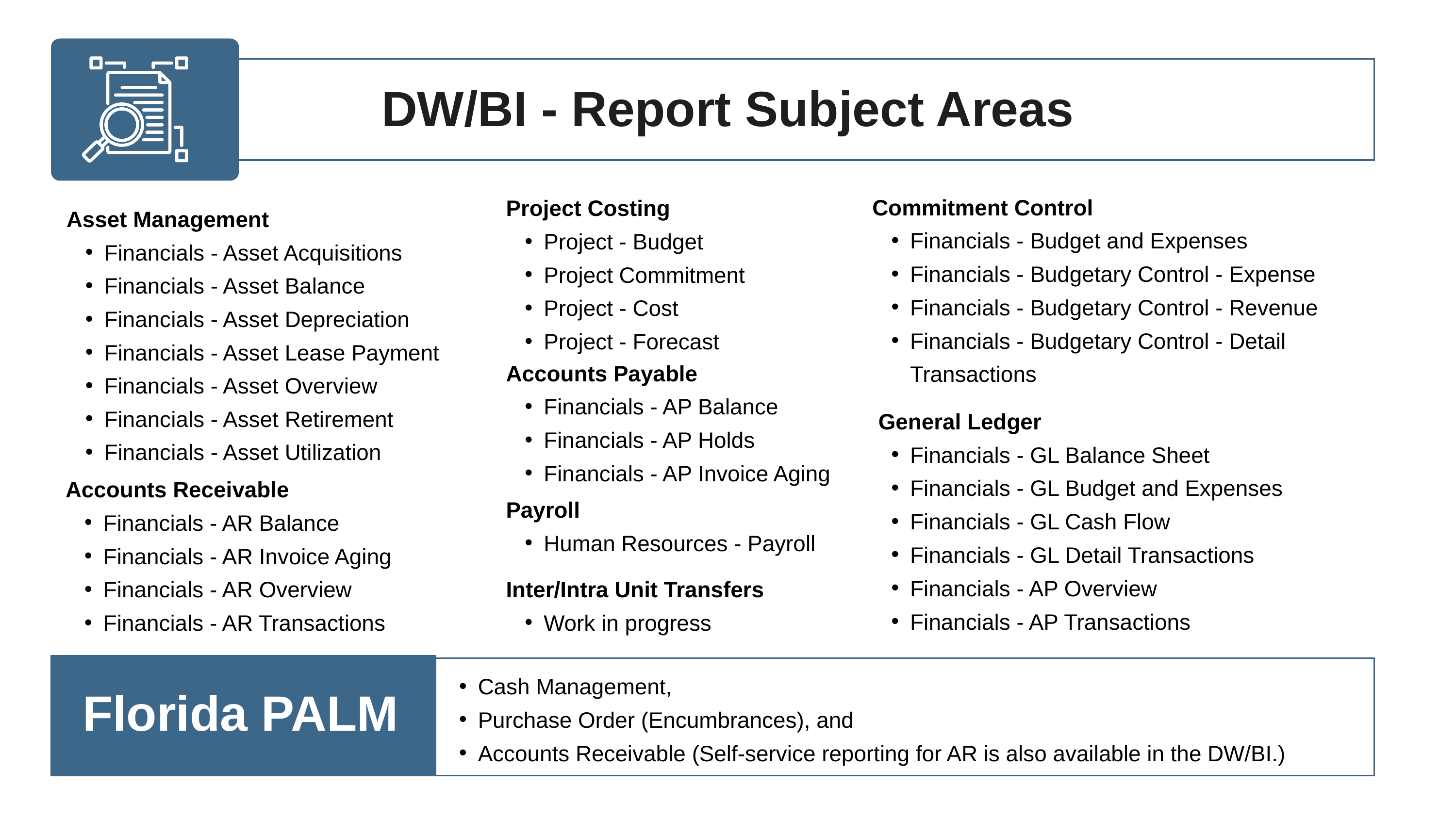

DW/BI - Report Subject Areas
Commitment Control
Financials - Budget and Expenses
Financials - Budgetary Control - Expense
Financials - Budgetary Control - Revenue
Financials - Budgetary Control - Detail Transactions
Project Costing
Project - Budget
Project Commitment
Project - Cost
Project - Forecast
Asset Management
Financials - Asset Acquisitions
Financials - Asset Balance
Financials - Asset Depreciation
Financials - Asset Lease Payment
Financials - Asset Overview
Financials - Asset Retirement
Financials - Asset Utilization
Accounts Payable
Financials - AP Balance
Financials - AP Holds
Financials - AP Invoice Aging
 General Ledger
Financials - GL Balance Sheet
Financials - GL Budget and Expenses
Financials - GL Cash Flow
Financials - GL Detail Transactions
Financials - AP Overview
Financials - AP Transactions
Accounts Receivable
Financials - AR Balance
Financials - AR Invoice Aging
Financials - AR Overview
Financials - AR Transactions
Payroll
Human Resources - Payroll
Inter/Intra Unit Transfers
Work in progress

Cash Management,
Purchase Order (Encumbrances), and
Accounts Receivable (Self-service reporting for AR is also available in the DW/BI.)
Florida PALM